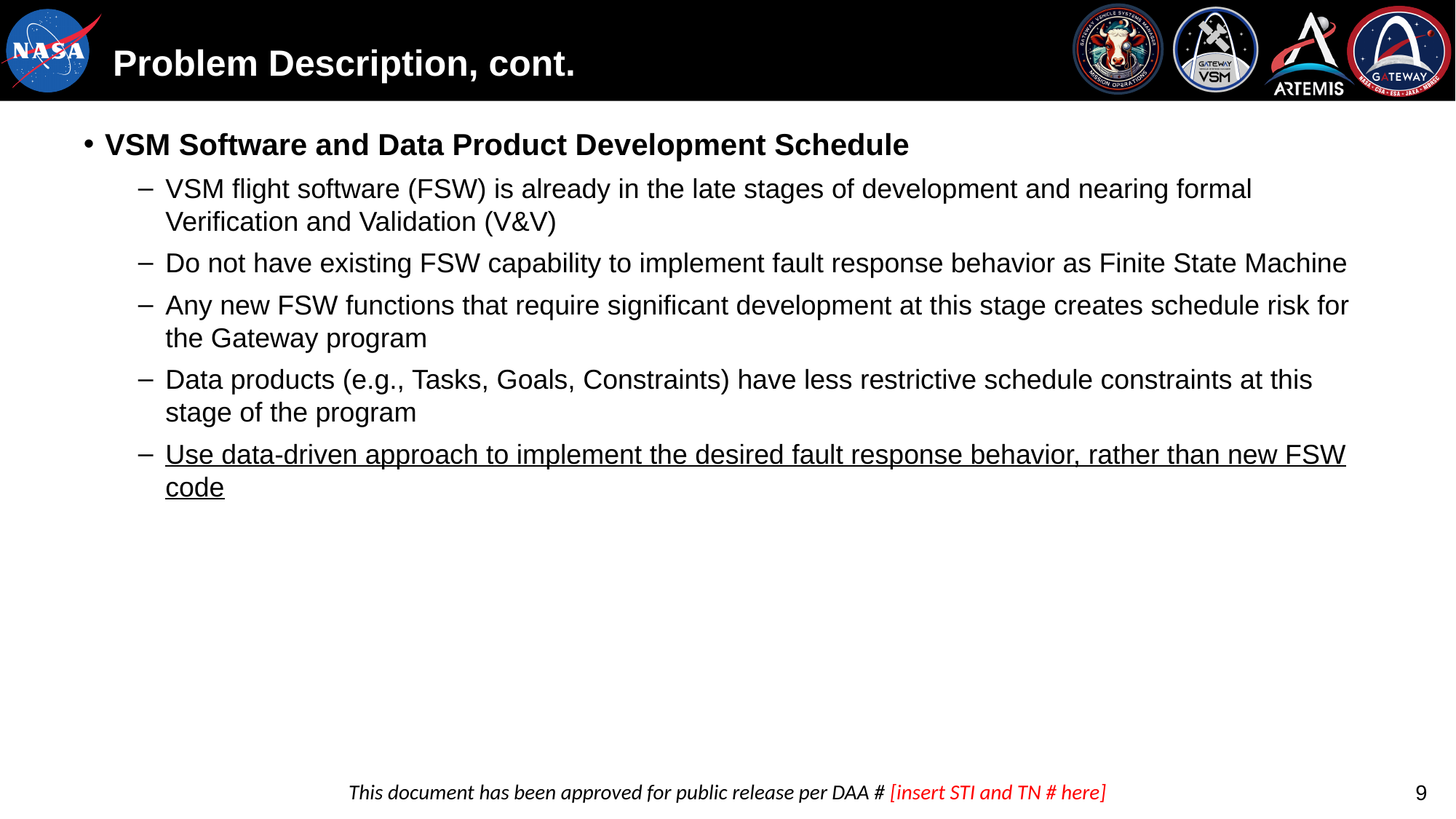

# Problem Description, cont.
VSM Software and Data Product Development Schedule
VSM flight software (FSW) is already in the late stages of development and nearing formal Verification and Validation (V&V)
Do not have existing FSW capability to implement fault response behavior as Finite State Machine
Any new FSW functions that require significant development at this stage creates schedule risk for the Gateway program
Data products (e.g., Tasks, Goals, Constraints) have less restrictive schedule constraints at this stage of the program
Use data-driven approach to implement the desired fault response behavior, rather than new FSW code